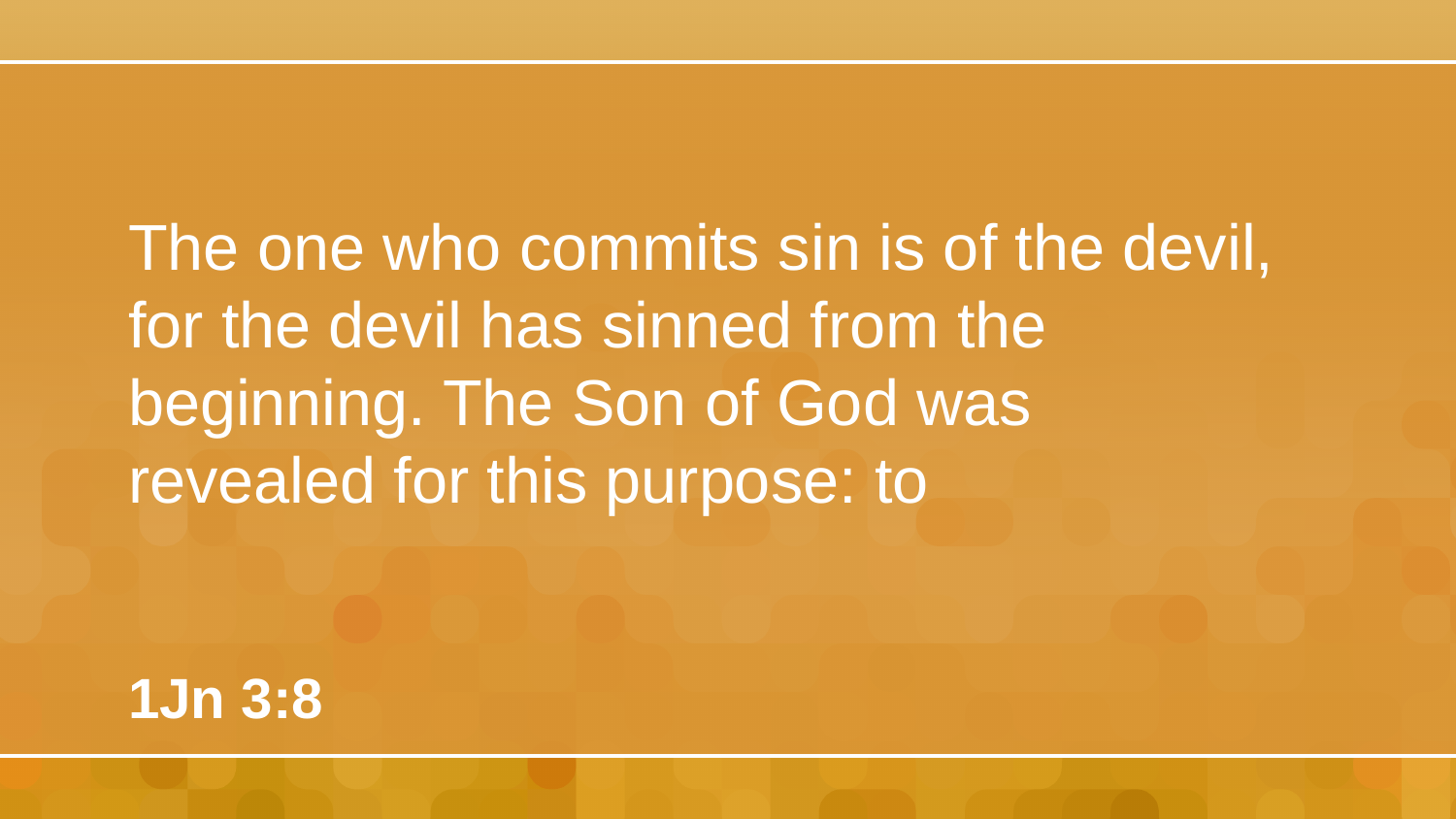

The one who commits sin is of the devil, for the devil has sinned from the beginning. The Son of God was revealed for this purpose: to
1Jn 3:8